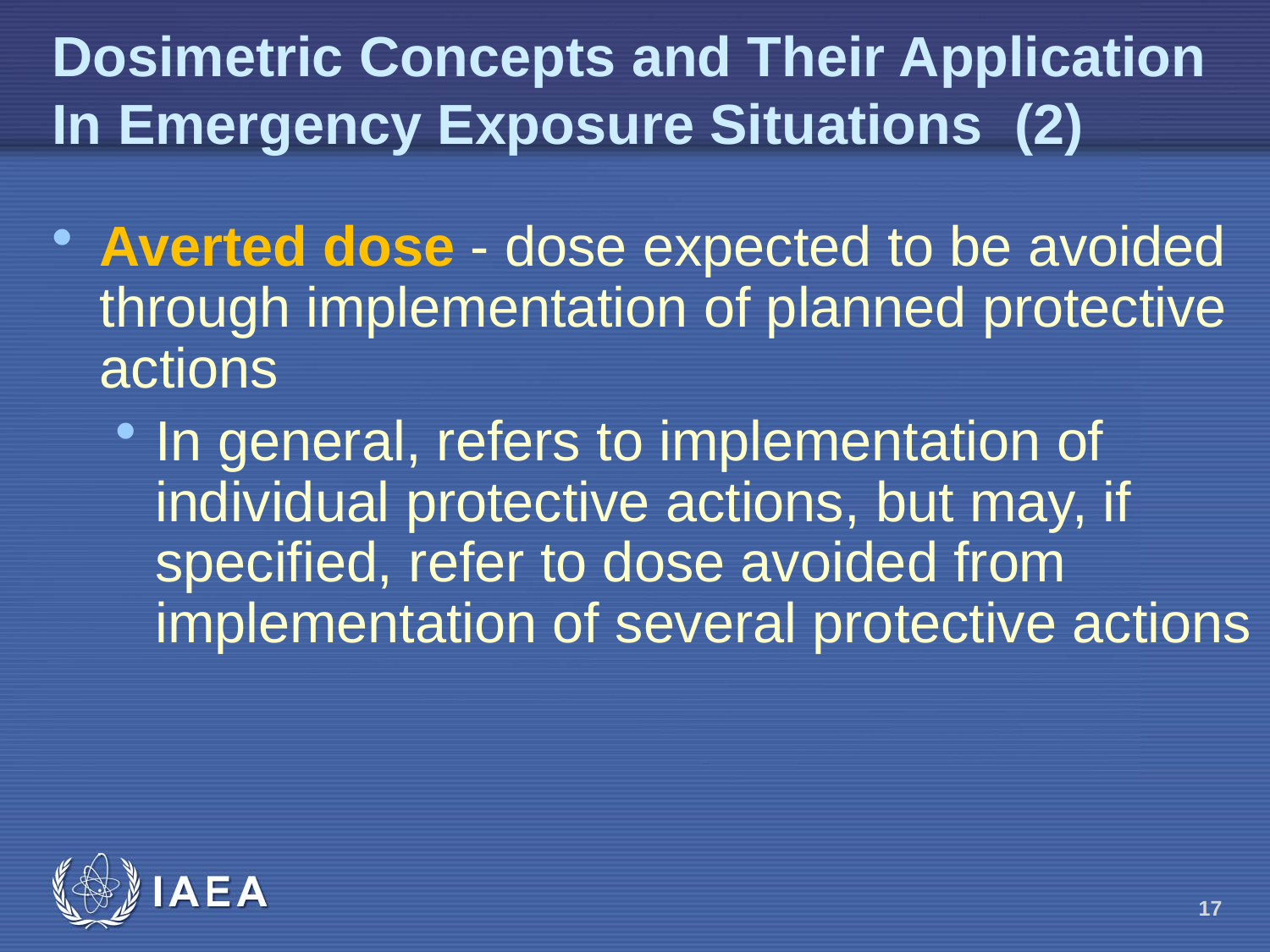

# Dosimetric Concepts and Their Application In Emergency Exposure Situations  (2)
Averted dose - dose expected to be avoided through implementation of planned protective actions
In general, refers to implementation of individual protective actions, but may, if specified, refer to dose avoided from implementation of several protective actions

17